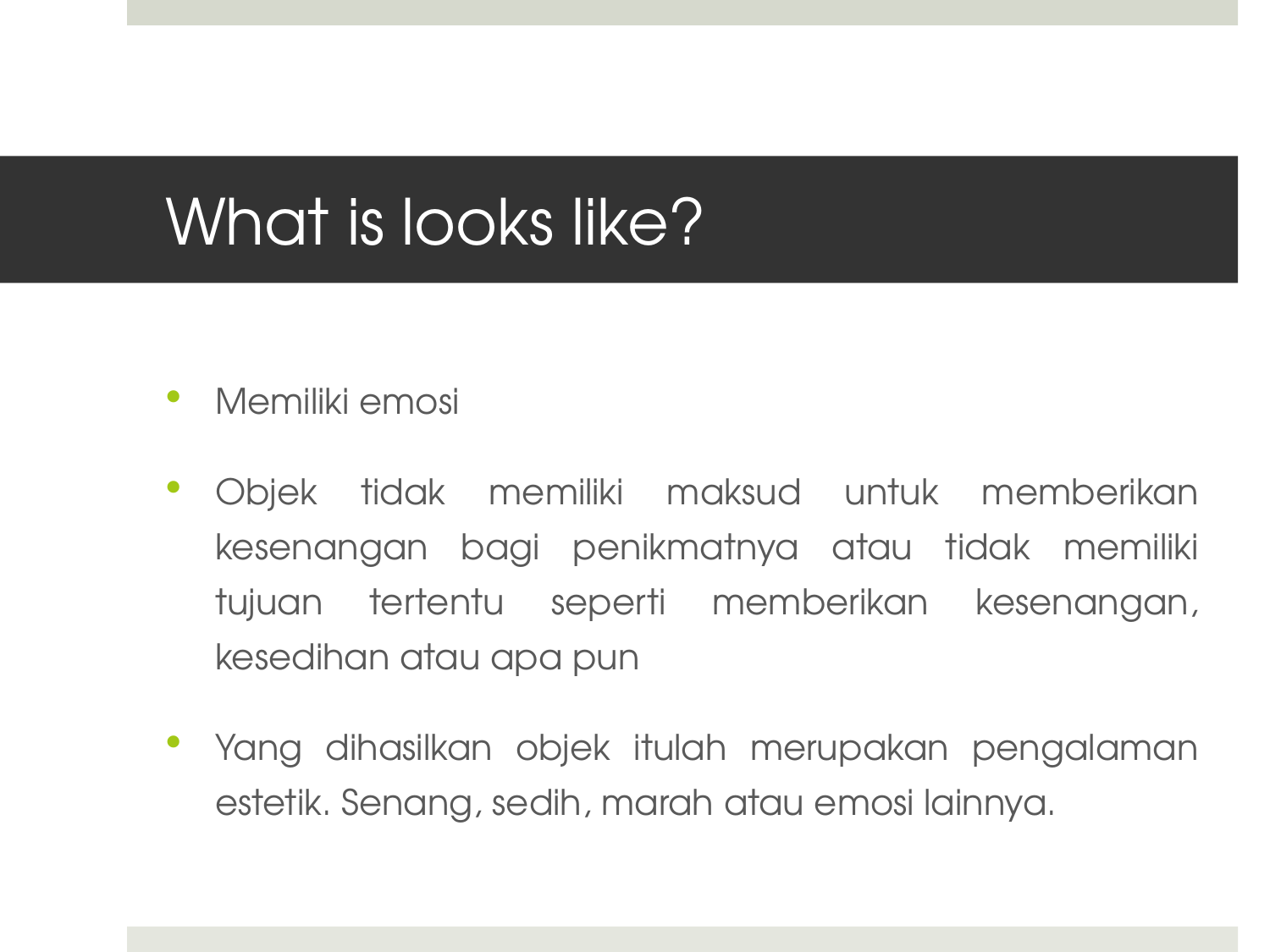

# What is looks like?
Memiliki emosi
Objek tidak memiliki maksud untuk memberikan kesenangan bagi penikmatnya atau tidak memiliki tujuan tertentu seperti memberikan kesenangan, kesedihan atau apa pun
Yang dihasilkan objek itulah merupakan pengalaman estetik. Senang, sedih, marah atau emosi lainnya.